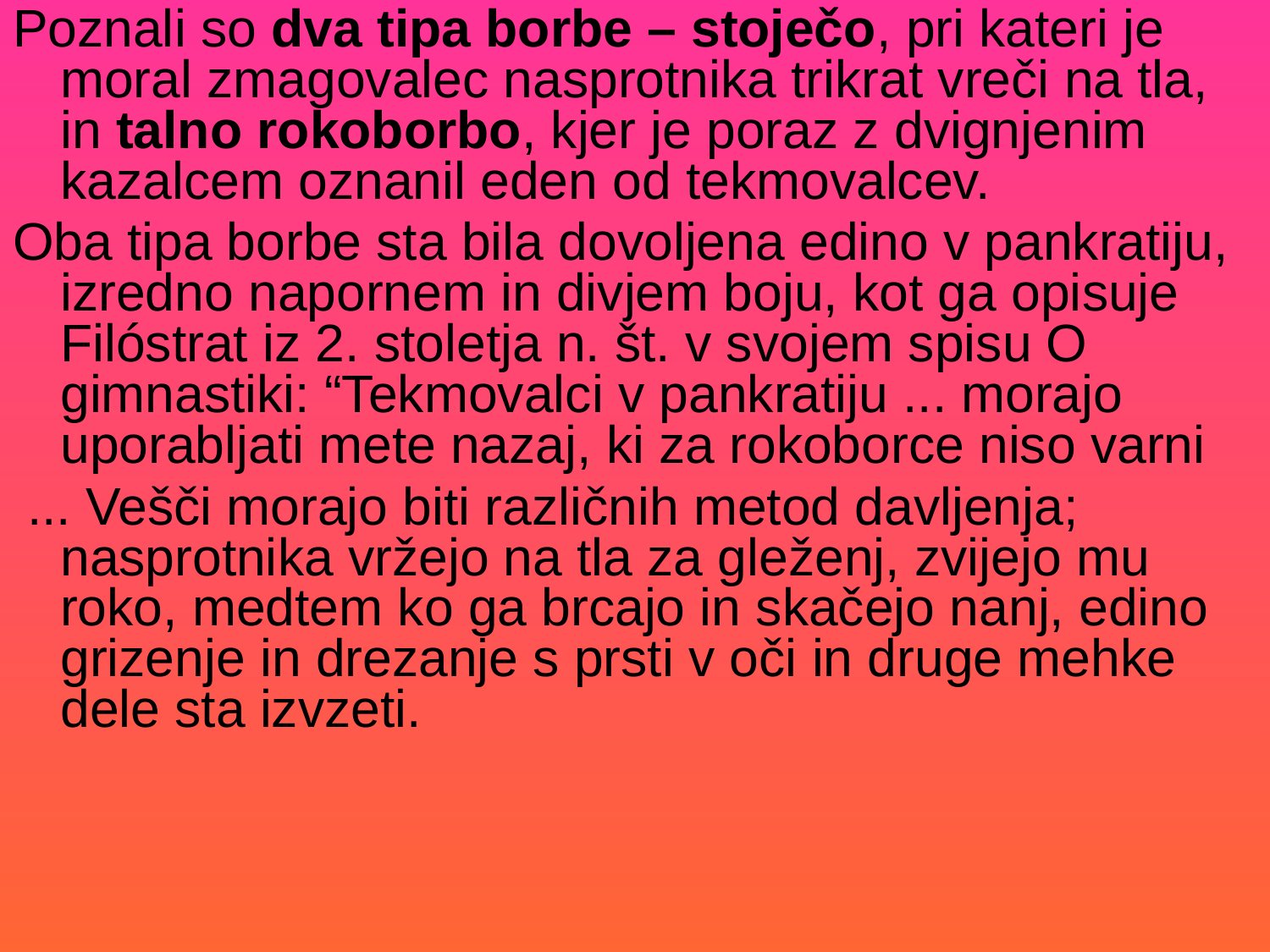

Poznali so dva tipa borbe – stoječo, pri kateri je moral zmagovalec nasprotnika trikrat vreči na tla, in talno rokoborbo, kjer je poraz z dvignjenim kazalcem oznanil eden od tekmovalcev.
Oba tipa borbe sta bila dovoljena edino v pankratiju, izredno napornem in divjem boju, kot ga opisuje Filóstrat iz 2. stoletja n. št. v svojem spisu O gimnastiki: “Tekmovalci v pankratiju ... morajo uporabljati mete nazaj, ki za rokoborce niso varni
 ... Vešči morajo biti različnih metod davljenja; nasprotnika vržejo na tla za gleženj, zvijejo mu roko, medtem ko ga brcajo in skačejo nanj, edino grizenje in drezanje s prsti v oči in druge mehke dele sta izvzeti.